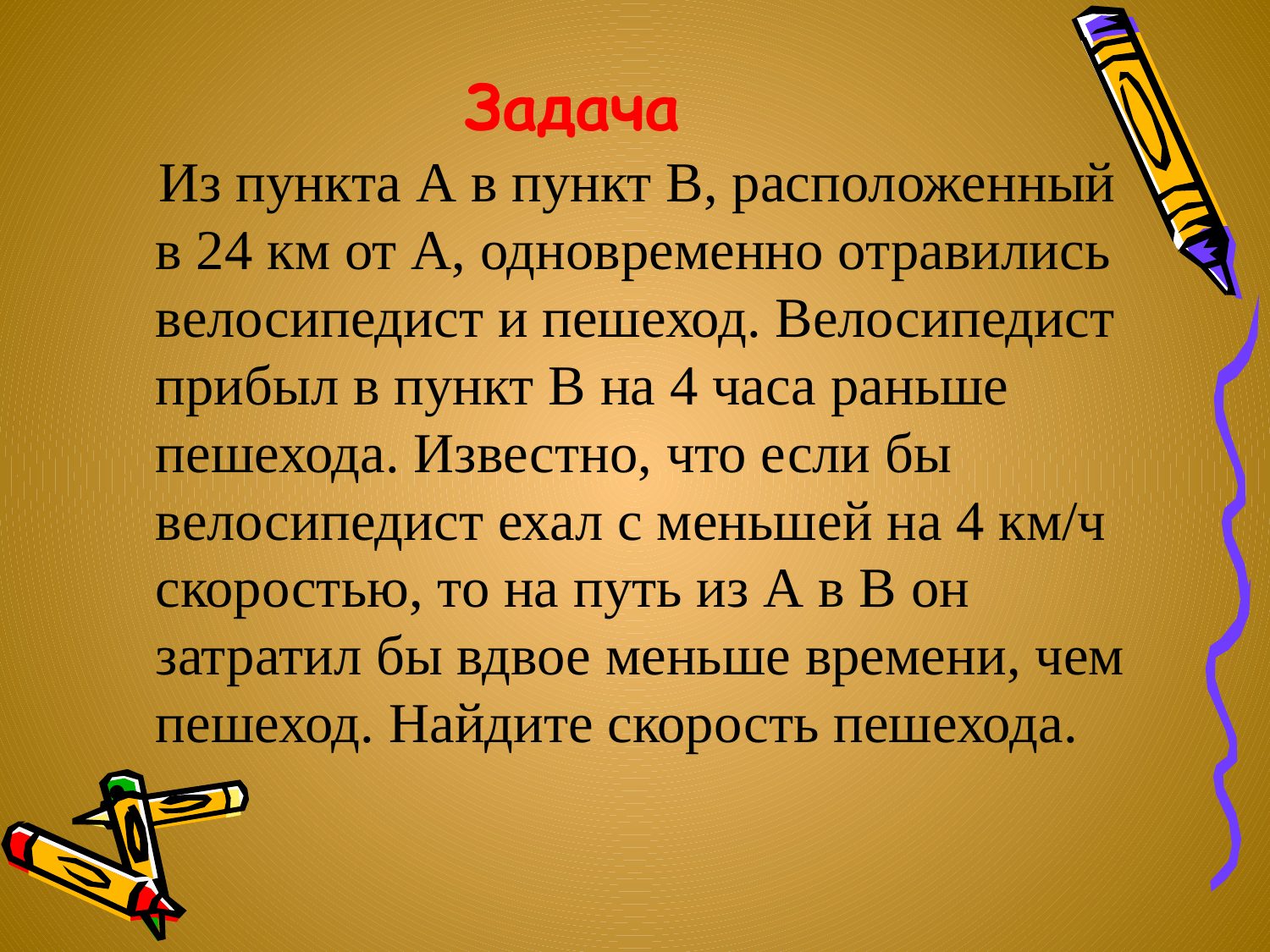

# Задача
   Из пункта А в пункт В, расположенный в 24 км от А, одновременно отравились велосипедист и пешеход. Велосипедист прибыл в пункт В на 4 часа раньше пешехода. Известно, что если бы велосипедист ехал с меньшей на 4 км/ч скоростью, то на путь из А в В он затратил бы вдвое меньше времени, чем пешеход. Найдите скорость пешехода.